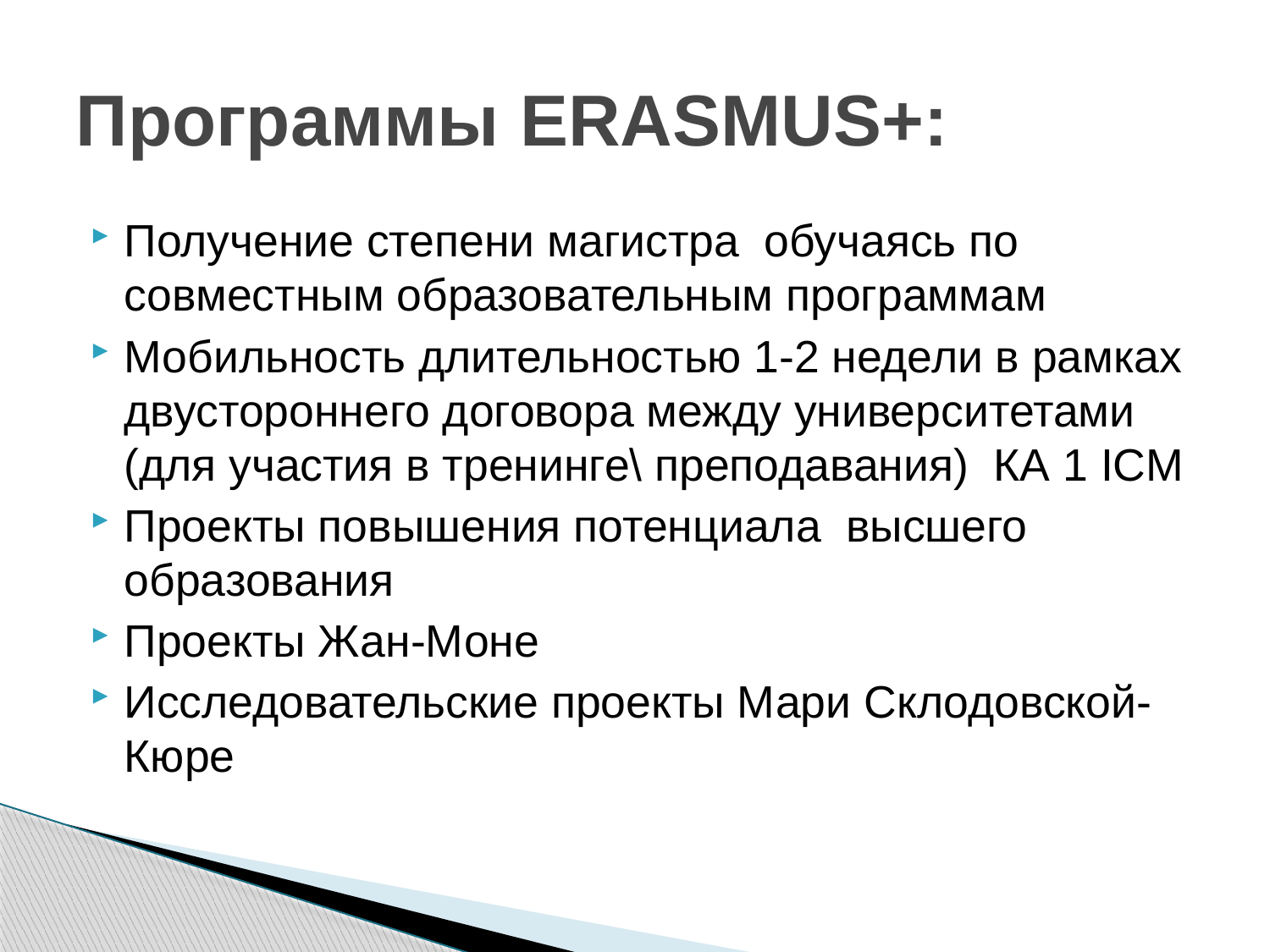

# Программы ERASMUS+:
Получение степени магистра  обучаясь по совместным образовательным программам
Мобильность длительностью 1-2 недели в рамках двустороннего договора между университетами (для участия в тренинге\ преподавания)  КА 1 ICM
Проекты повышения потенциала  высшего образования
Проекты Жан-Моне
Исследовательские проекты Мари Склодовской-Кюре